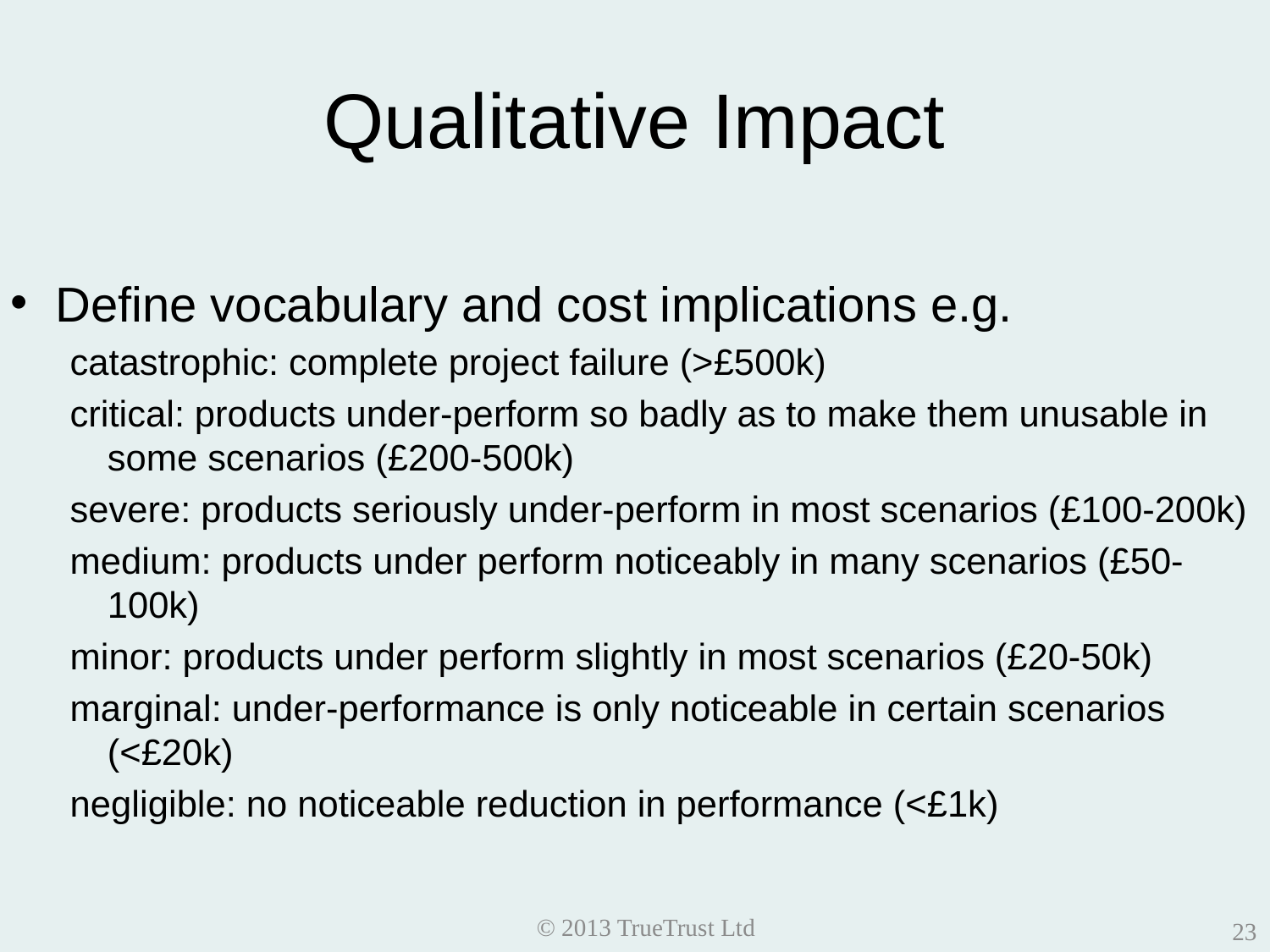

# Qualitative Impact
Define vocabulary and cost implications e.g.
catastrophic: complete project failure (>£500k)
critical: products under-perform so badly as to make them unusable in some scenarios (£200-500k)
severe: products seriously under-perform in most scenarios (£100-200k)
medium: products under perform noticeably in many scenarios (£50-100k)
minor: products under perform slightly in most scenarios (£20-50k)
marginal: under-performance is only noticeable in certain scenarios (<£20k)
negligible: no noticeable reduction in performance (<£1k)
© 2013 TrueTrust Ltd
23